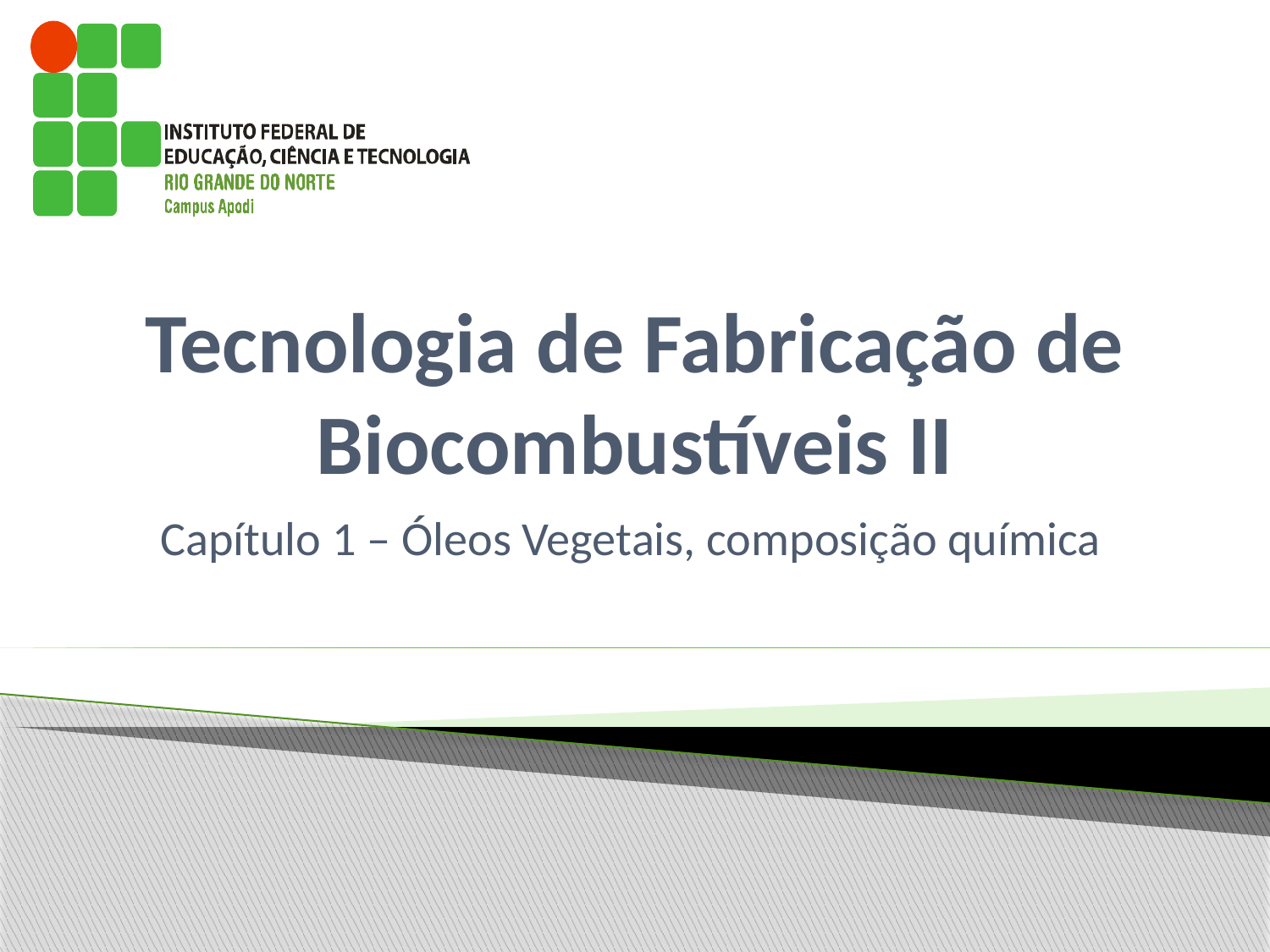

# Tecnologia de Fabricação de Biocombustíveis II
Capítulo 1 – Óleos Vegetais, composição química